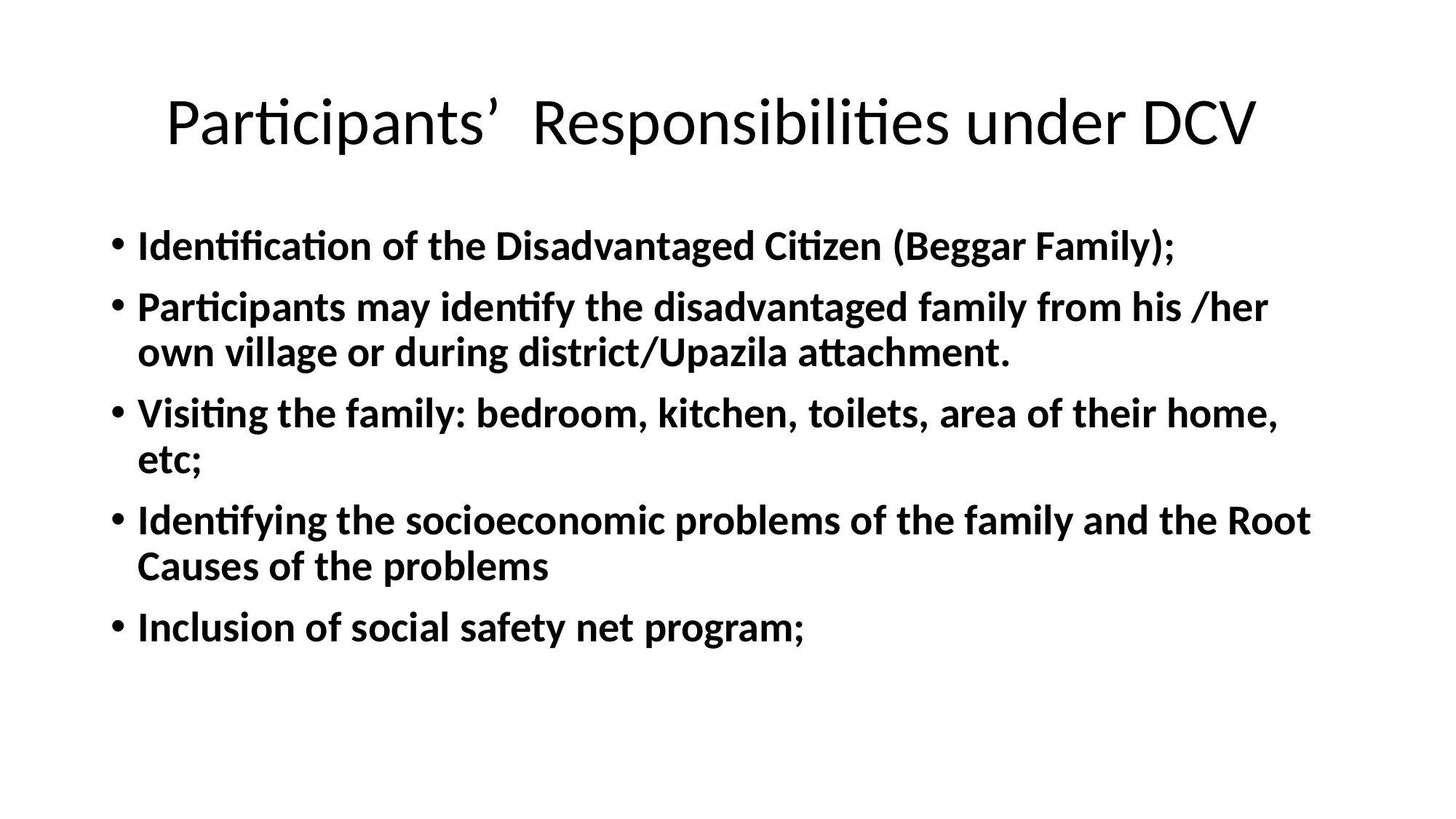

# Participants’  Responsibilities under DCV
Identification of the Disadvantaged Citizen (Beggar Family);
Participants may identify the disadvantaged family from his /her own village or during district/Upazila attachment.
Visiting the family: bedroom, kitchen, toilets, area of their home, etc;
Identifying the socioeconomic problems of the family and the Root Causes of the problems
Inclusion of social safety net program;